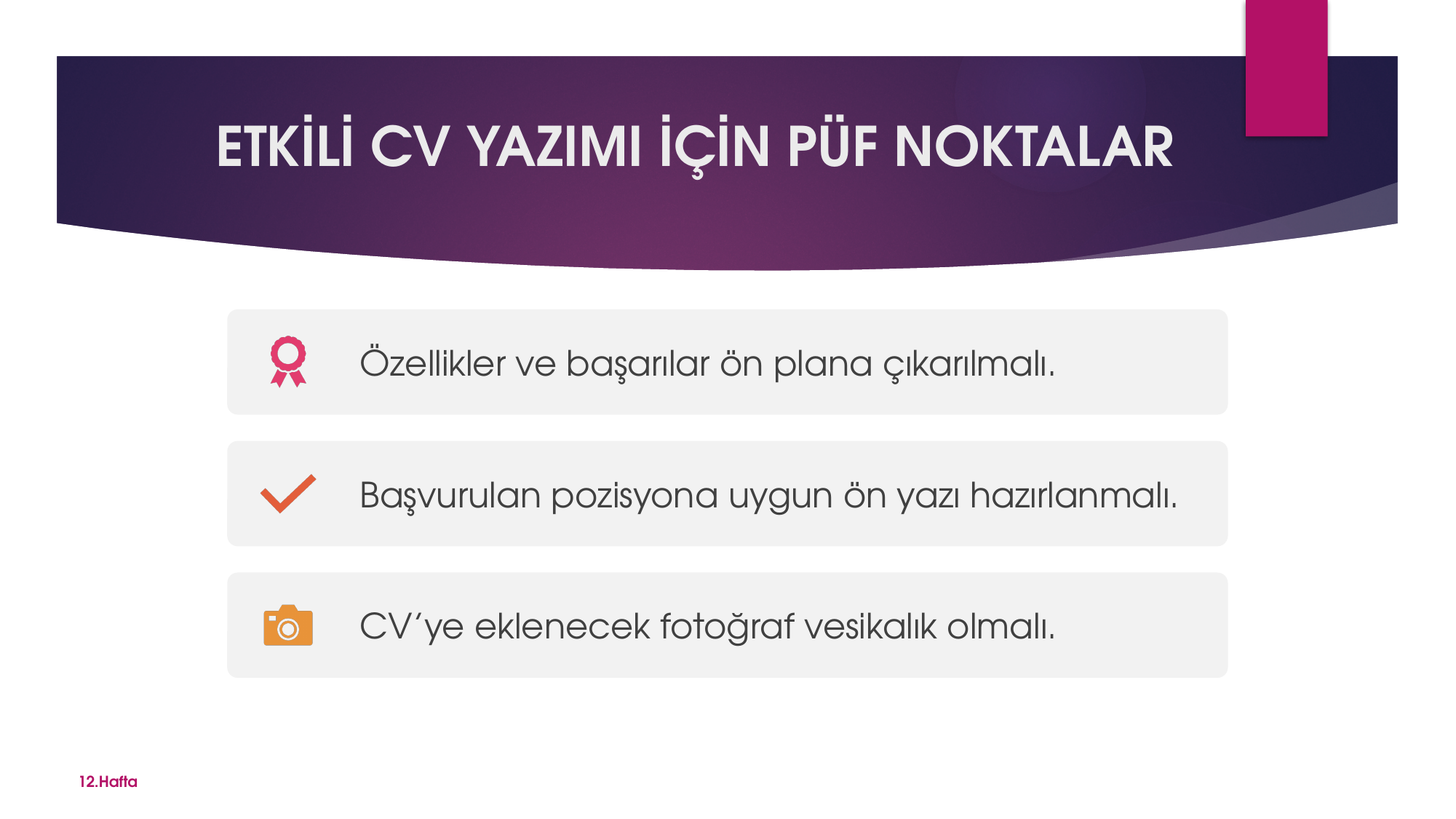

# ETKİLİ CV YAZIMI İÇİN PÜF NOKTALAR
Özellikler ve başarılar ön plana çıkarılmalı.
Başvurulan pozisyona uygun ön yazı hazırlanmalı.
CV’ye eklenecek fotoğraf vesikalık olmalı.

12.Hafta